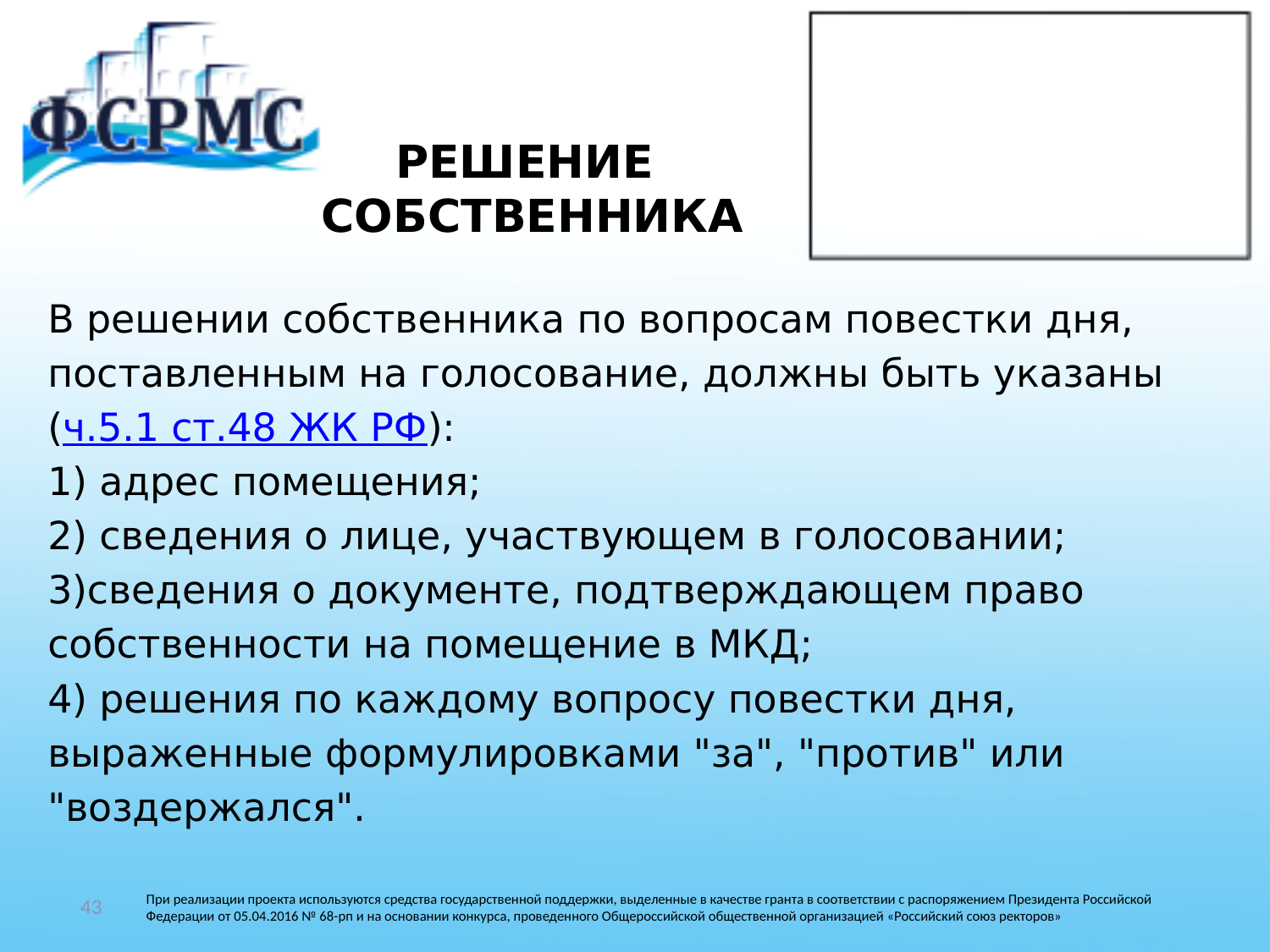

# РЕШЕНИЕ СОБСТВЕННИКА
В решении собственника по вопросам повестки дня,
поставленным на голосование, должны быть указаны
(ч.5.1 ст.48 ЖК РФ):
1) адрес помещения;
2) сведения о лице, участвующем в голосовании;
3)сведения о документе, подтверждающем право
собственности на помещение в МКД;
4) решения по каждому вопросу повестки дня,
выраженные формулировками "за", "против" или
"воздержался".
43